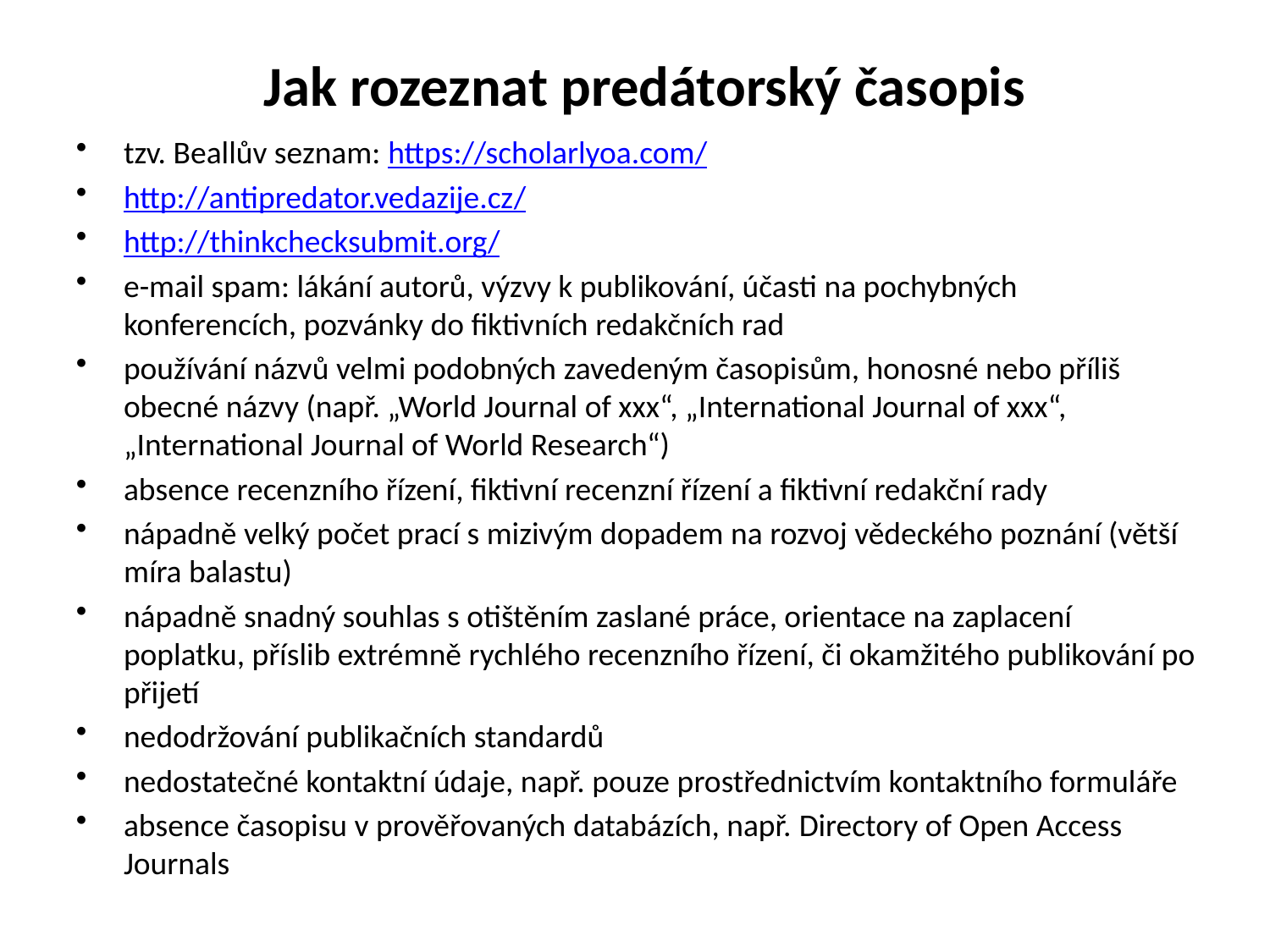

Jak rozeznat predátorský časopis
tzv. Beallův seznam: https://scholarlyoa.com/
http://antipredator.vedazije.cz/
http://thinkchecksubmit.org/
e-mail spam: lákání autorů, výzvy k publikování, účasti na pochybných konferencích, pozvánky do fiktivních redakčních rad
používání názvů velmi podobných zavedeným časopisům, honosné nebo příliš obecné názvy (např. „World Journal of xxx“, „International Journal of xxx“, „International Journal of World Research“)
absence recenzního řízení, fiktivní recenzní řízení a fiktivní redakční rady
nápadně velký počet prací s mizivým dopadem na rozvoj vědeckého poznání (větší míra balastu)
nápadně snadný souhlas s otištěním zaslané práce, orientace na zaplacení poplatku, příslib extrémně rychlého recenzního řízení, či okamžitého publikování po přijetí
nedodržování publikačních standardů
nedostatečné kontaktní údaje, např. pouze prostřednictvím kontaktního formuláře
absence časopisu v prověřovaných databázích, např. Directory of Open Access Journals